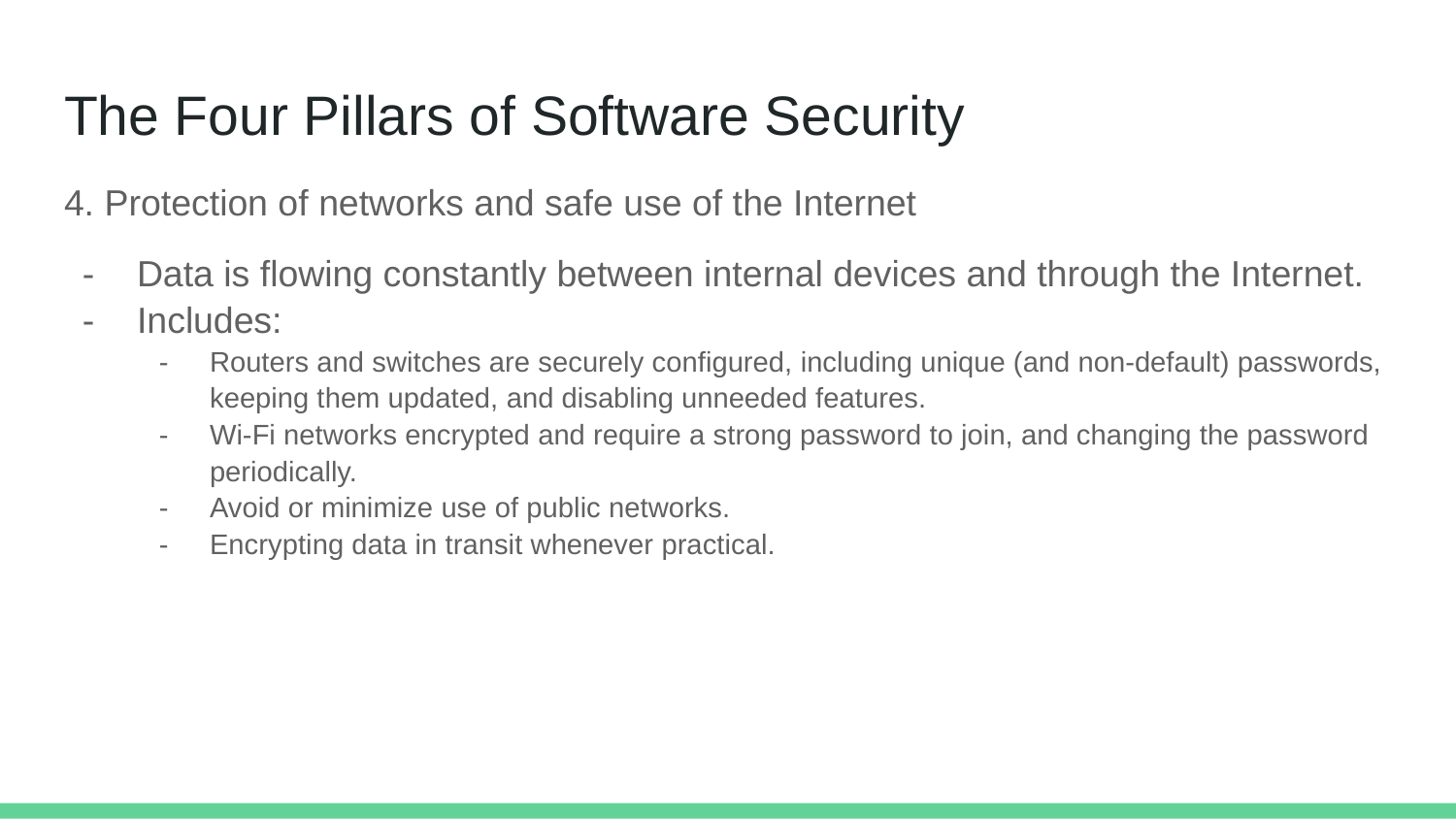

# The Four Pillars of Software Security
4. Protection of networks and safe use of the Internet
Data is flowing constantly between internal devices and through the Internet.
Includes:
Routers and switches are securely configured, including unique (and non-default) passwords, keeping them updated, and disabling unneeded features.
Wi-Fi networks encrypted and require a strong password to join, and changing the password periodically.
Avoid or minimize use of public networks.
Encrypting data in transit whenever practical.